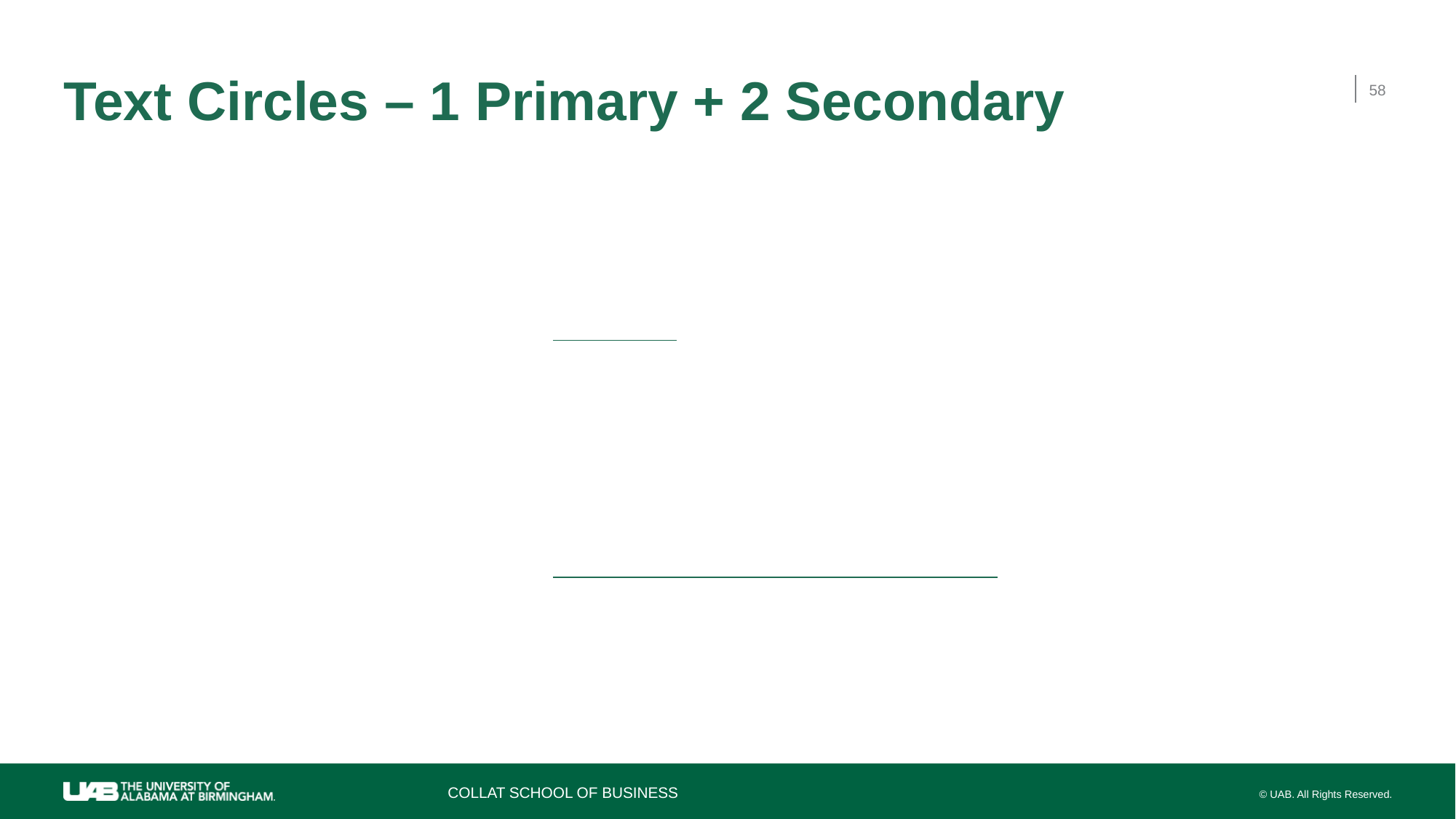

# Text Circles – 1 Primary + 2 Secondary
58

COLLAT SCHOOL OF BUSINESS